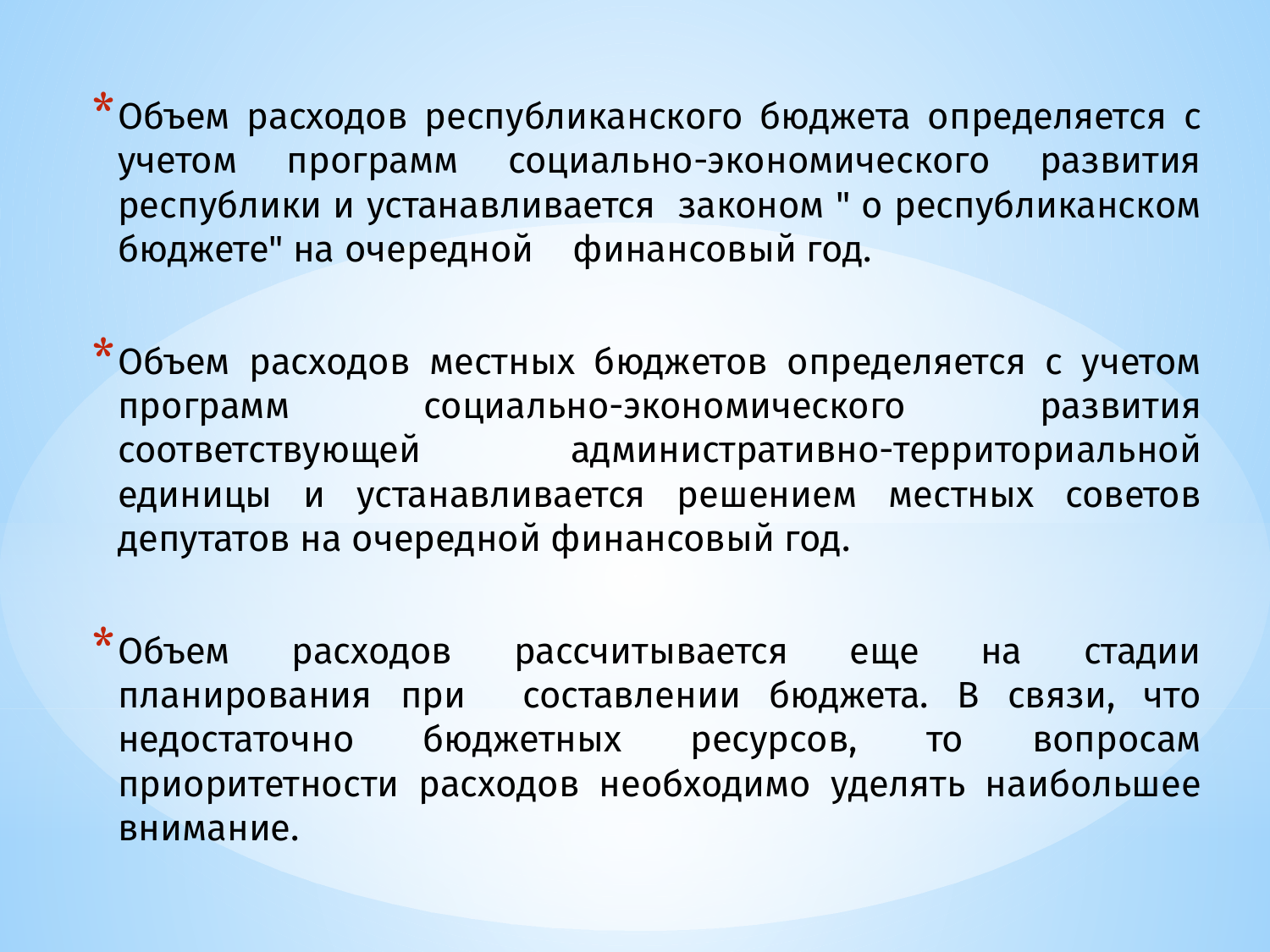

Объем расходов республиканского бюджета определяется с учетом программ социально-экономического развития республики и устанавливается  законом " о республиканском бюджете" на очередной    финансовый год.

Объем расходов местных бюджетов определяется с учетом программ социально-экономического развития соответствующей административно-территориальной единицы и устанавливается решением местных советов депутатов на очередной финансовый год.

Объем расходов рассчитывается еще на стадии планирования при  составлении бюджета. В связи, что недостаточно бюджетных ресурсов, то вопросам приоритетности расходов необходимо уделять наибольшее внимание.